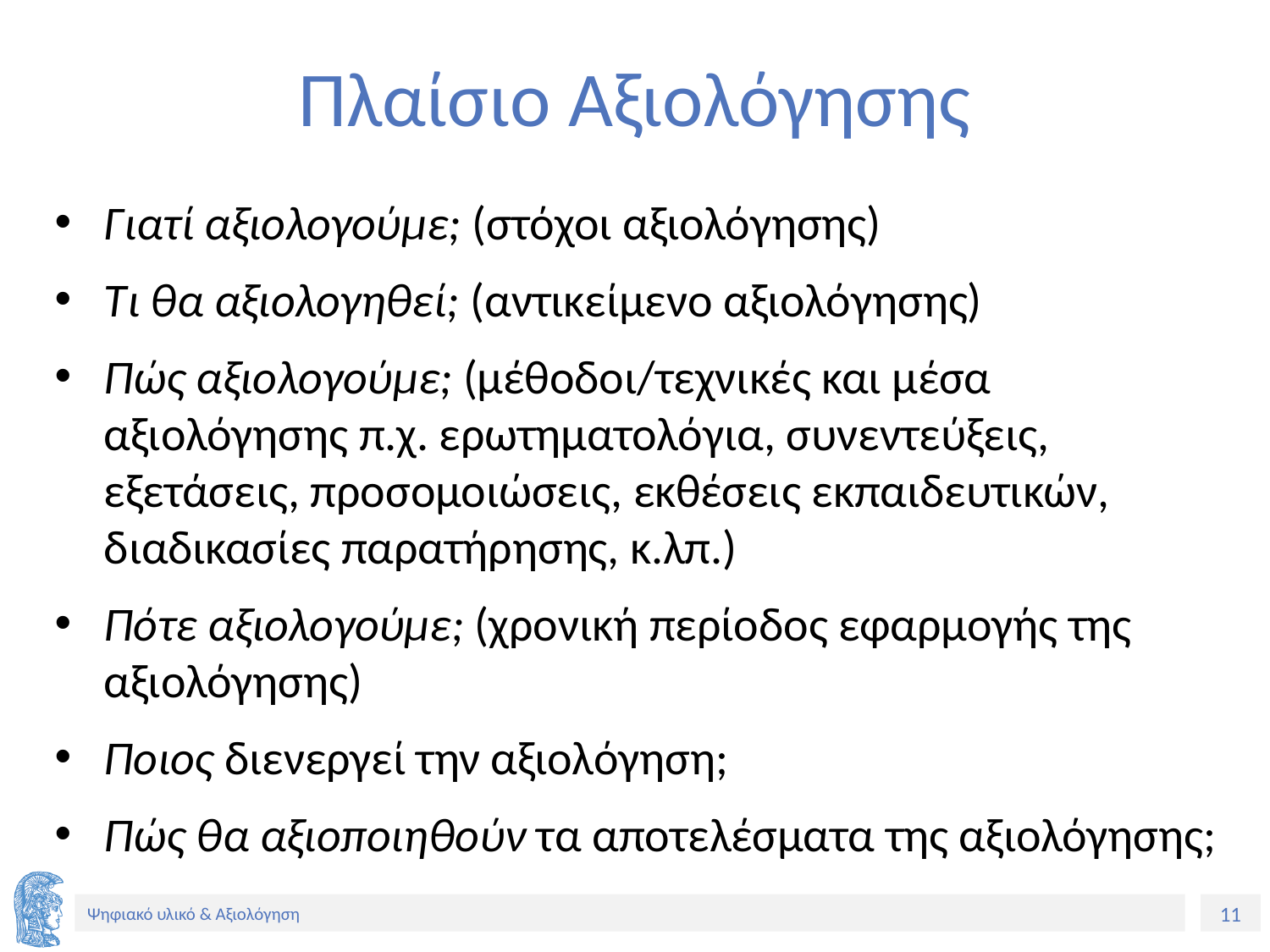

# Πλαίσιο Αξιολόγησης
Γιατί αξιολογούμε; (στόχοι αξιολόγησης)
Τι θα αξιολογηθεί; (αντικείμενο αξιολόγησης)
Πώς αξιολογούμε; (μέθοδοι/τεχνικές και μέσα αξιολόγησης π.χ. ερωτηματολόγια, συνεντεύξεις, εξετάσεις, προσομοιώσεις, εκθέσεις εκπαιδευτικών, διαδικασίες παρατήρησης, κ.λπ.)
Πότε αξιολογούμε; (χρονική περίοδος εφαρμογής της αξιολόγησης)
Ποιος διενεργεί την αξιολόγηση;
Πώς θα αξιοποιηθούν τα αποτελέσματα της αξιολόγησης;